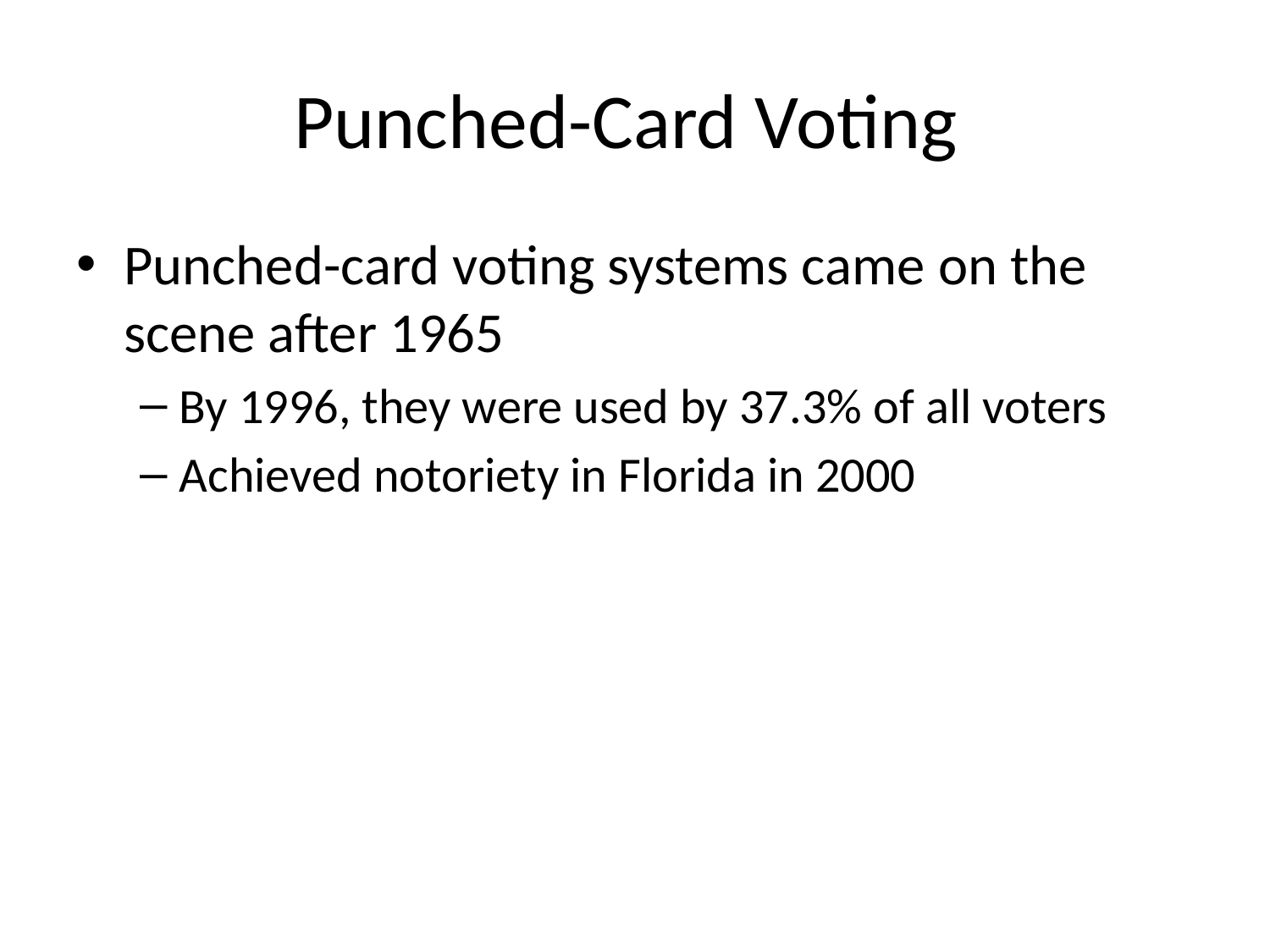

# Punched-Card Voting
Punched-card voting systems came on the scene after 1965
By 1996, they were used by 37.3% of all voters
Achieved notoriety in Florida in 2000